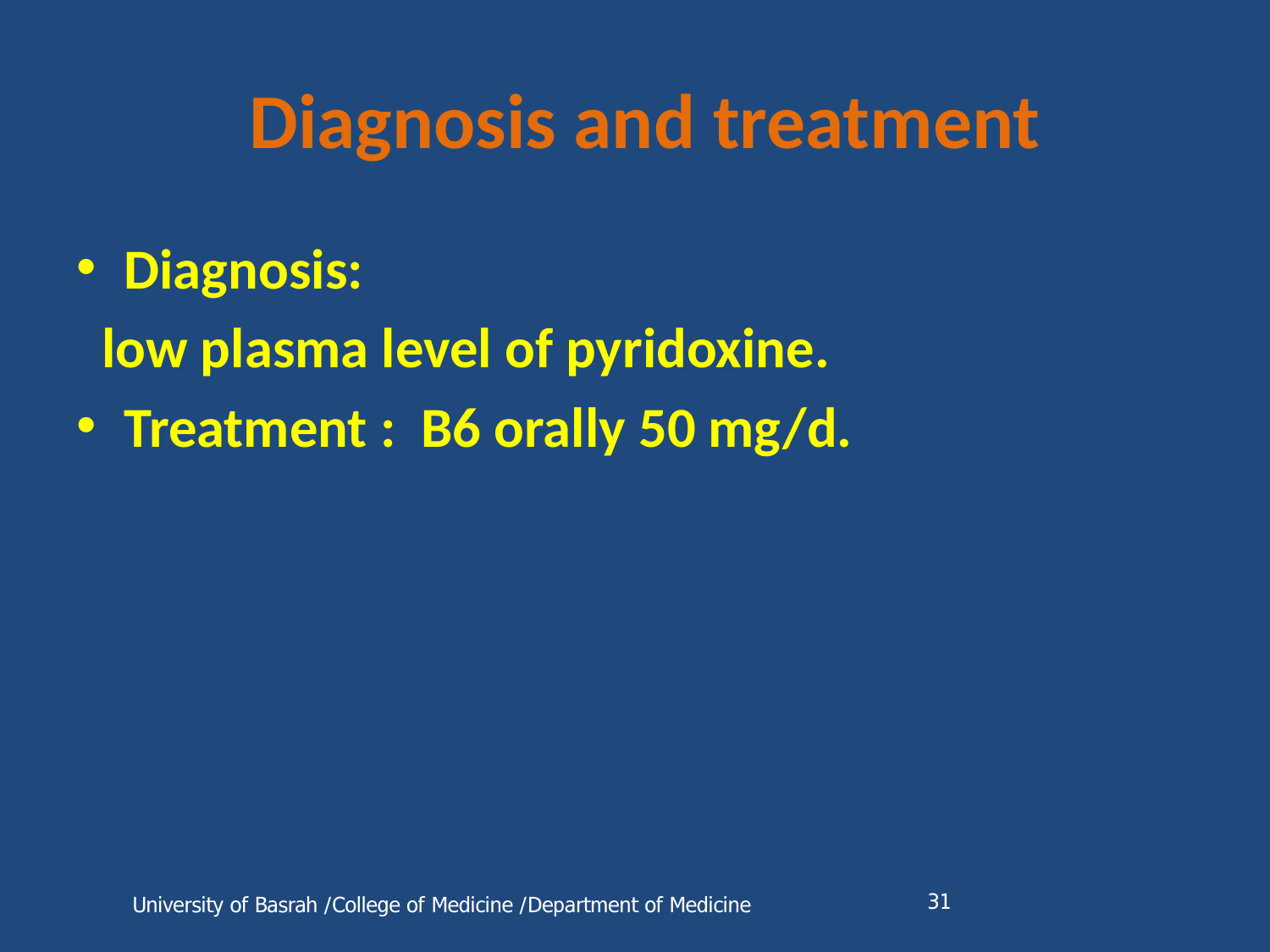

# Diagnosis and treatment

Diagnosis:
  low plasma level of pyridoxine.
Treatment :  B6 orally 50 mg/d.

University of Basrah /College of Medicine /Department of Medicine
31